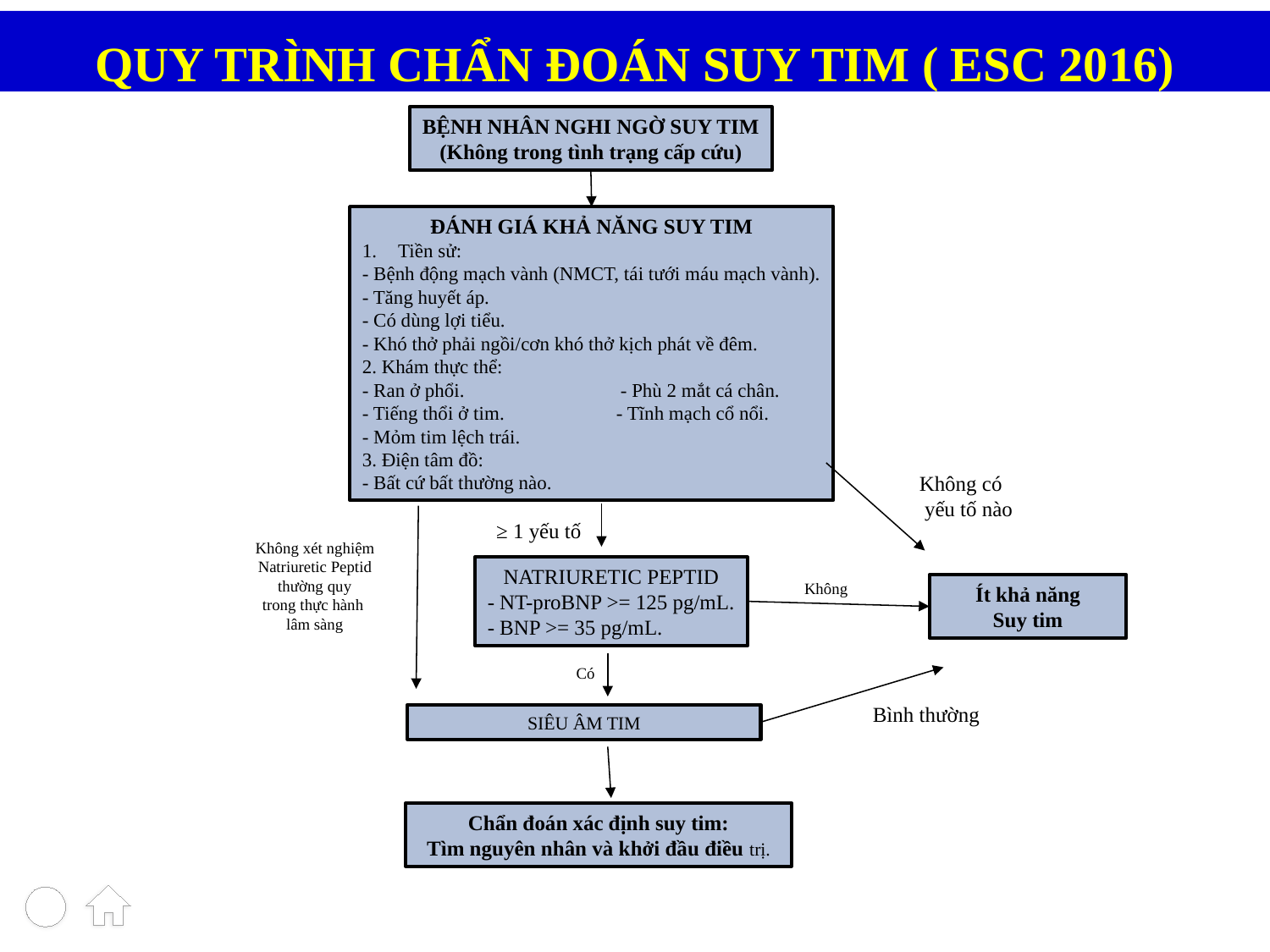

# QUY TRÌNH CHẨN ĐOÁN SUY TIM ( ESC 2016)
BỆNH NHÂN NGHI NGỜ SUY TIM
(Không trong tình trạng cấp cứu)
ĐÁNH GIÁ KHẢ NĂNG SUY TIM
Tiền sử:
- Bệnh động mạch vành (NMCT, tái tưới máu mạch vành).
- Tăng huyết áp.
- Có dùng lợi tiểu.
- Khó thở phải ngồi/cơn khó thở kịch phát về đêm.
2. Khám thực thể:
- Ran ở phổi.	                           - Phù 2 mắt cá chân.
- Tiếng thổi ở tim.	- Tĩnh mạch cổ nổi.
- Mỏm tim lệch trái.
3. Điện tâm đồ:
- Bất cứ bất thường nào.
Không có
 yếu tố nào
≥ 1 yếu tố
Không xét nghiệm
Natriuretic Peptid
thường quy
trong thực hành
lâm sàng
NATRIURETIC PEPTID
- NT-proBNP >= 125 pg/mL.
- BNP >= 35 pg/mL.
Không
Ít khả năng
Suy tim
Có
Bình thường
SIÊU ÂM TIM
Chẩn đoán xác định suy tim:
Tìm nguyên nhân và khởi đầu điều trị.